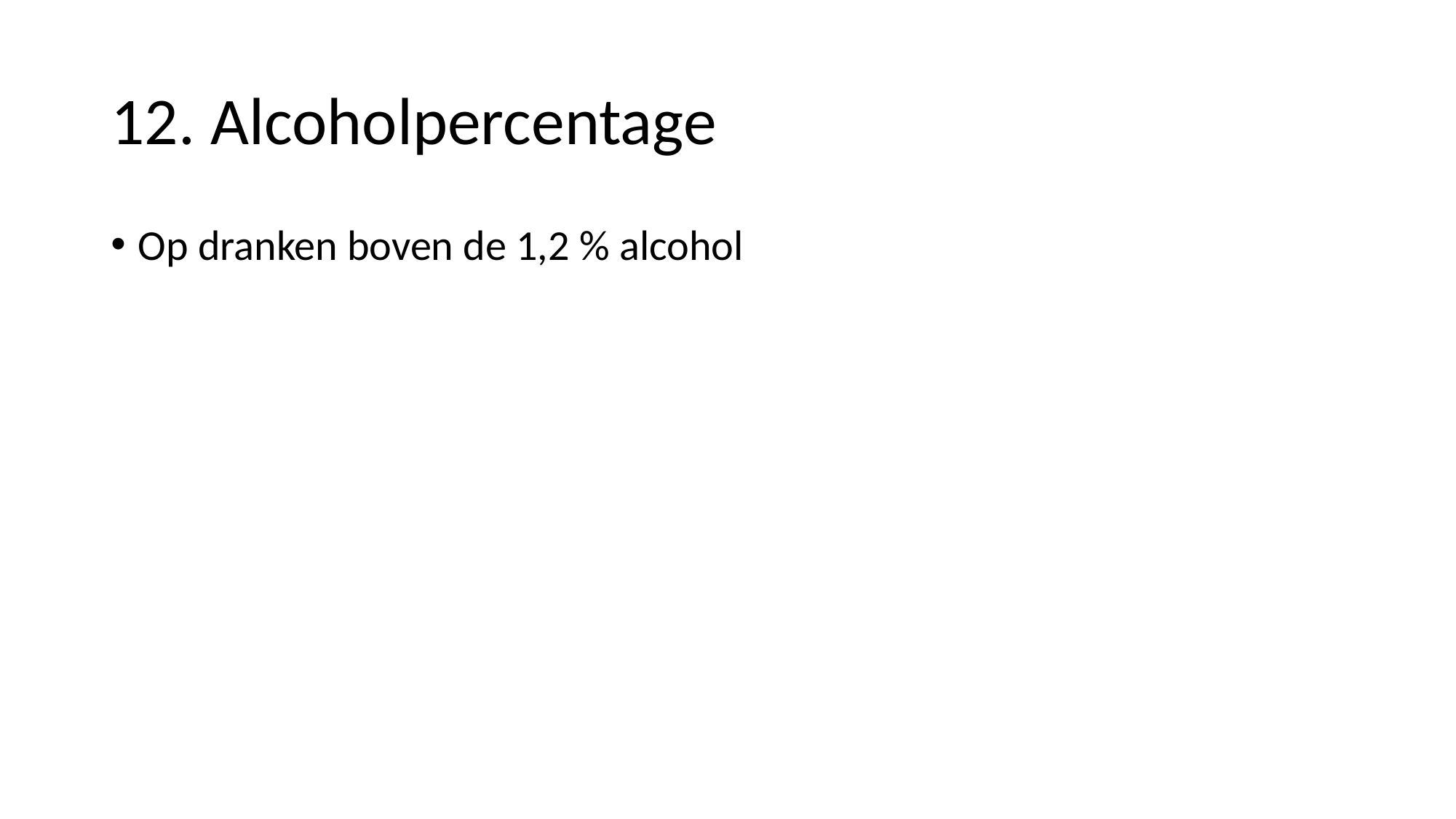

# 12. Alcoholpercentage
Op dranken boven de 1,2 % alcohol